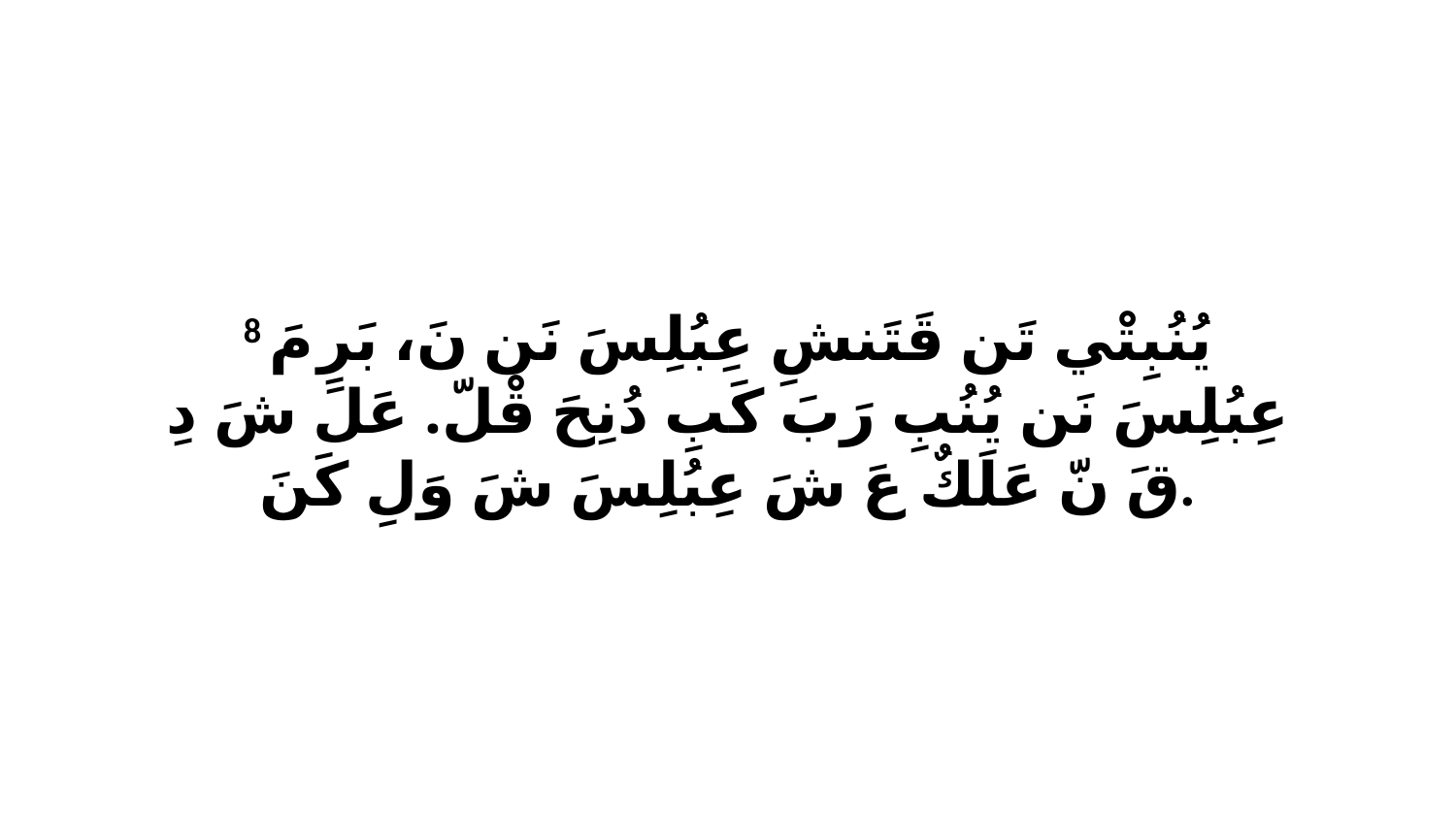

8 يُنُبِتْي تَن قَتَنشِ عِبُلِسَ نَن نَ، بَرِ مَ عِبُلِسَ نَن يُنُبِ رَبَ كَبِ دُنِحَ قْلّ. عَلَ شَ دِ قَ نّ عَلَكٌ عَ شَ عِبُلِسَ شَ وَلِ كَنَ.